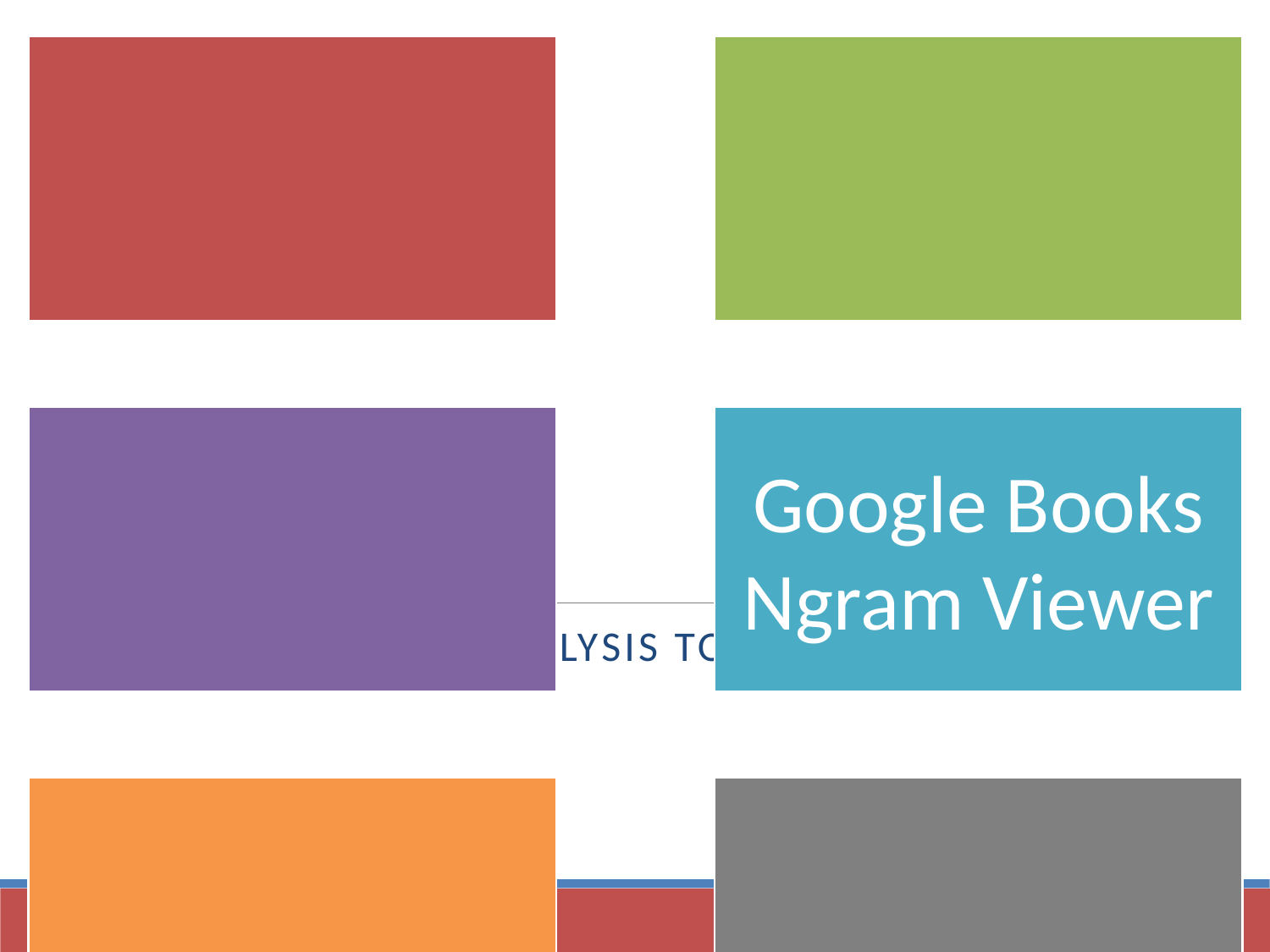

Google Books Ngram Viewer
Part II: Corpus analysis tools